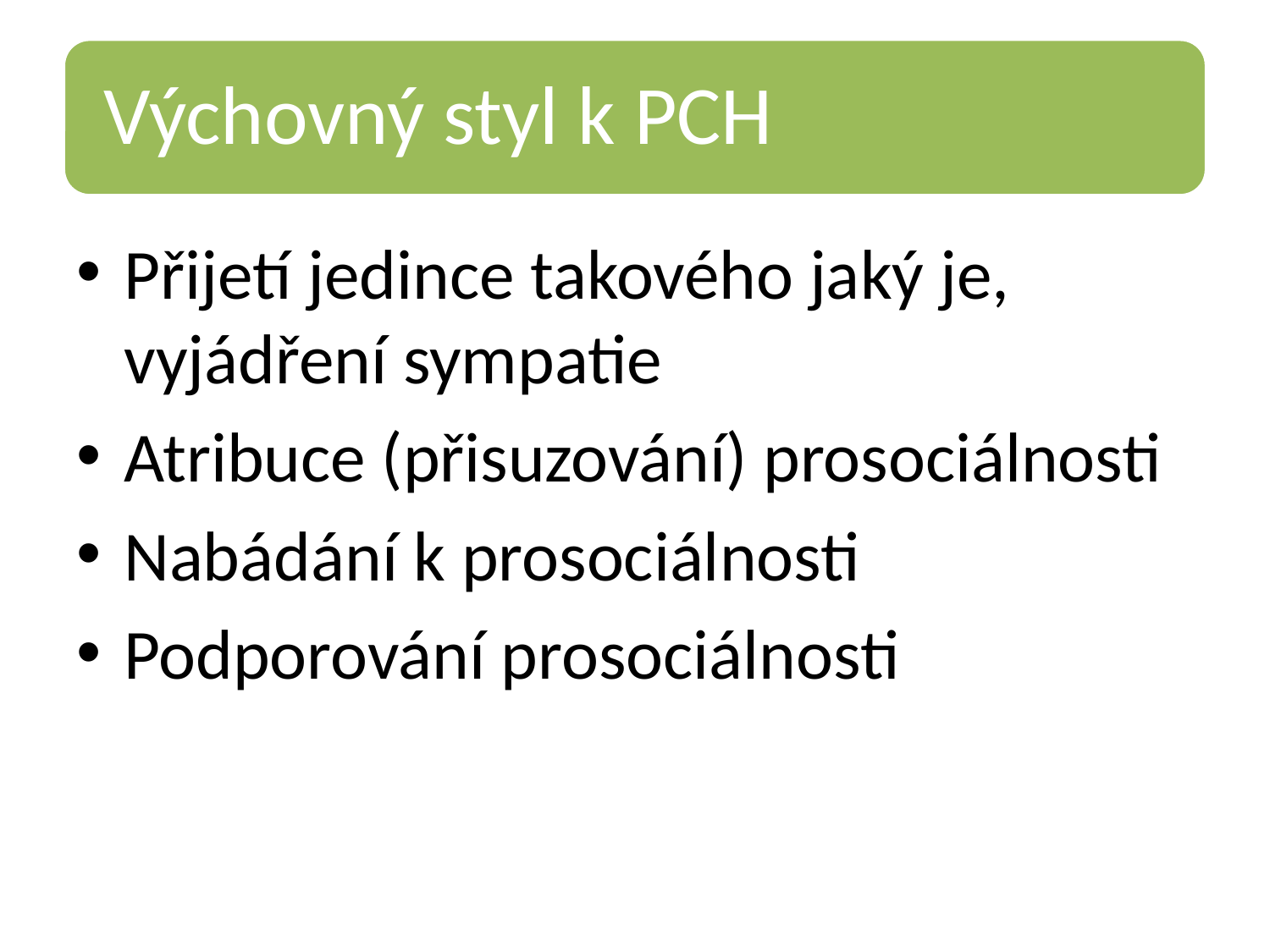

Výchovný styl k PCH
Přijetí jedince takového jaký je, vyjádření sympatie
Atribuce (přisuzování) prosociálnosti
Nabádání k prosociálnosti
Podporování prosociálnosti